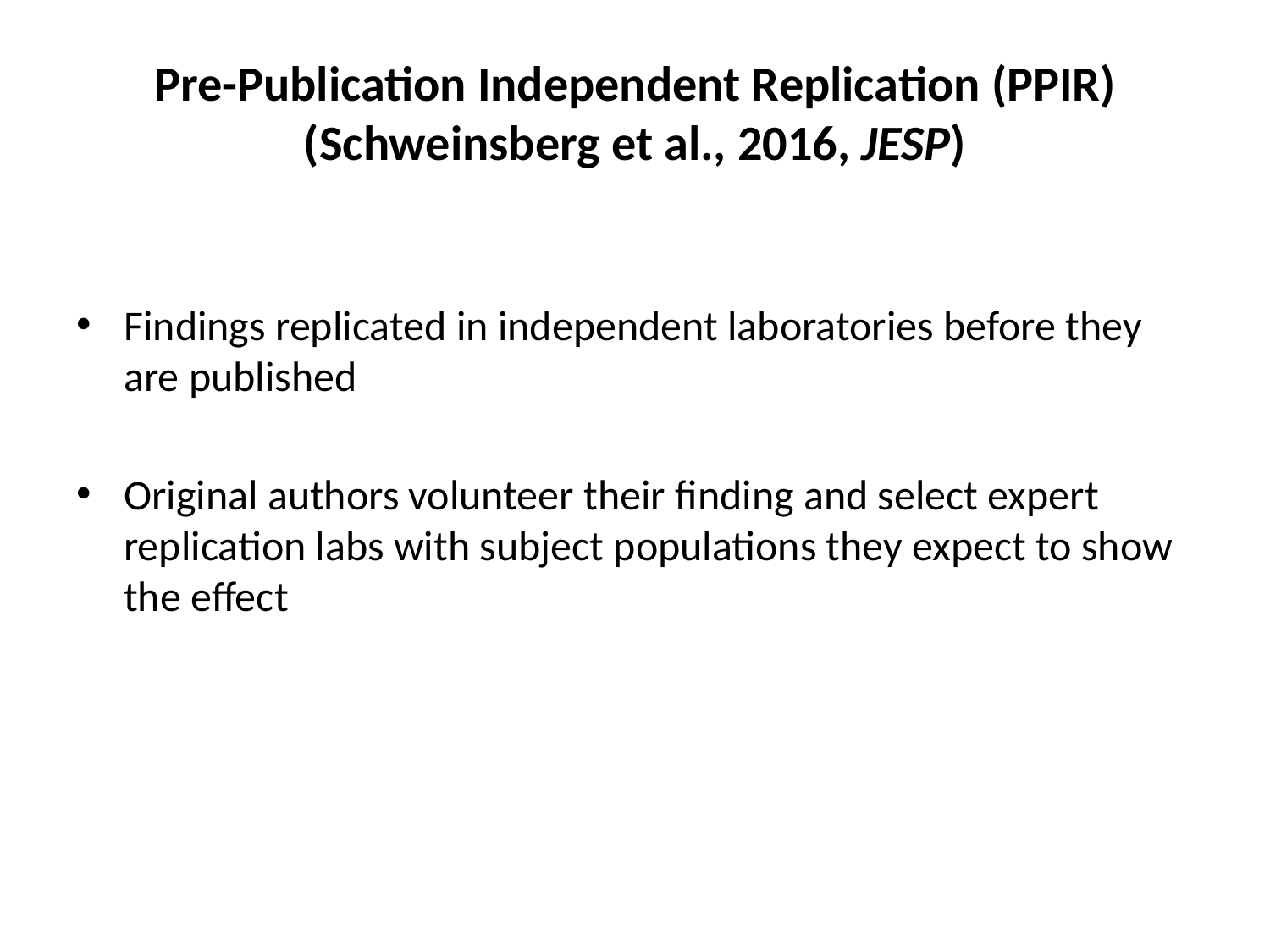

# Pre-Publication Independent Replication (PPIR) (Schweinsberg et al., 2016, JESP)
Findings replicated in independent laboratories before they are published

Original authors volunteer their finding and select expert replication labs with subject populations they expect to show the effect